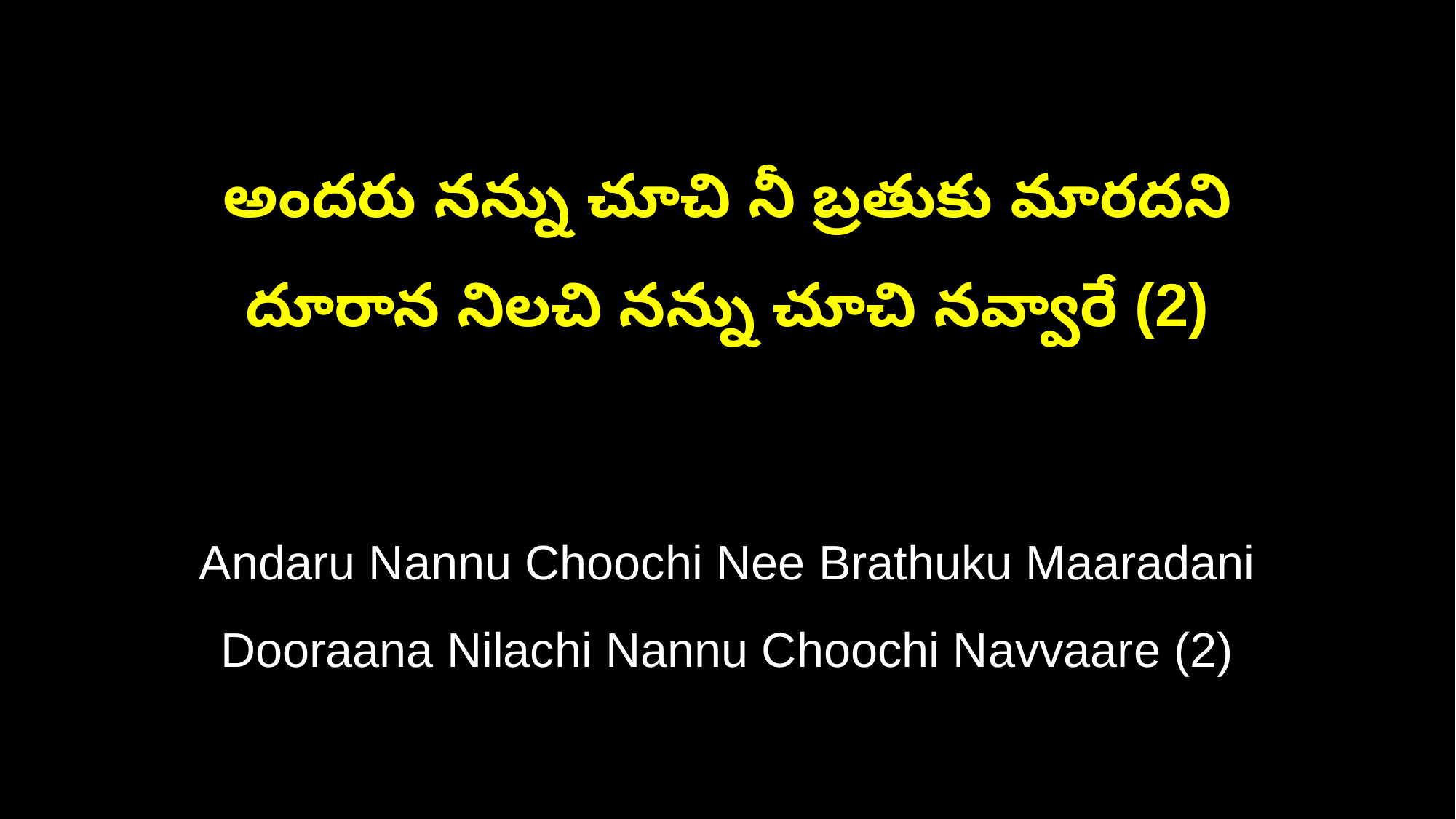

అందరు నన్ను చూచి నీ బ్రతుకు మారదని
దూరాన నిలచి నన్ను చూచి నవ్వారే (2)
Andaru Nannu Choochi Nee Brathuku Maaradani
Dooraana Nilachi Nannu Choochi Navvaare (2)